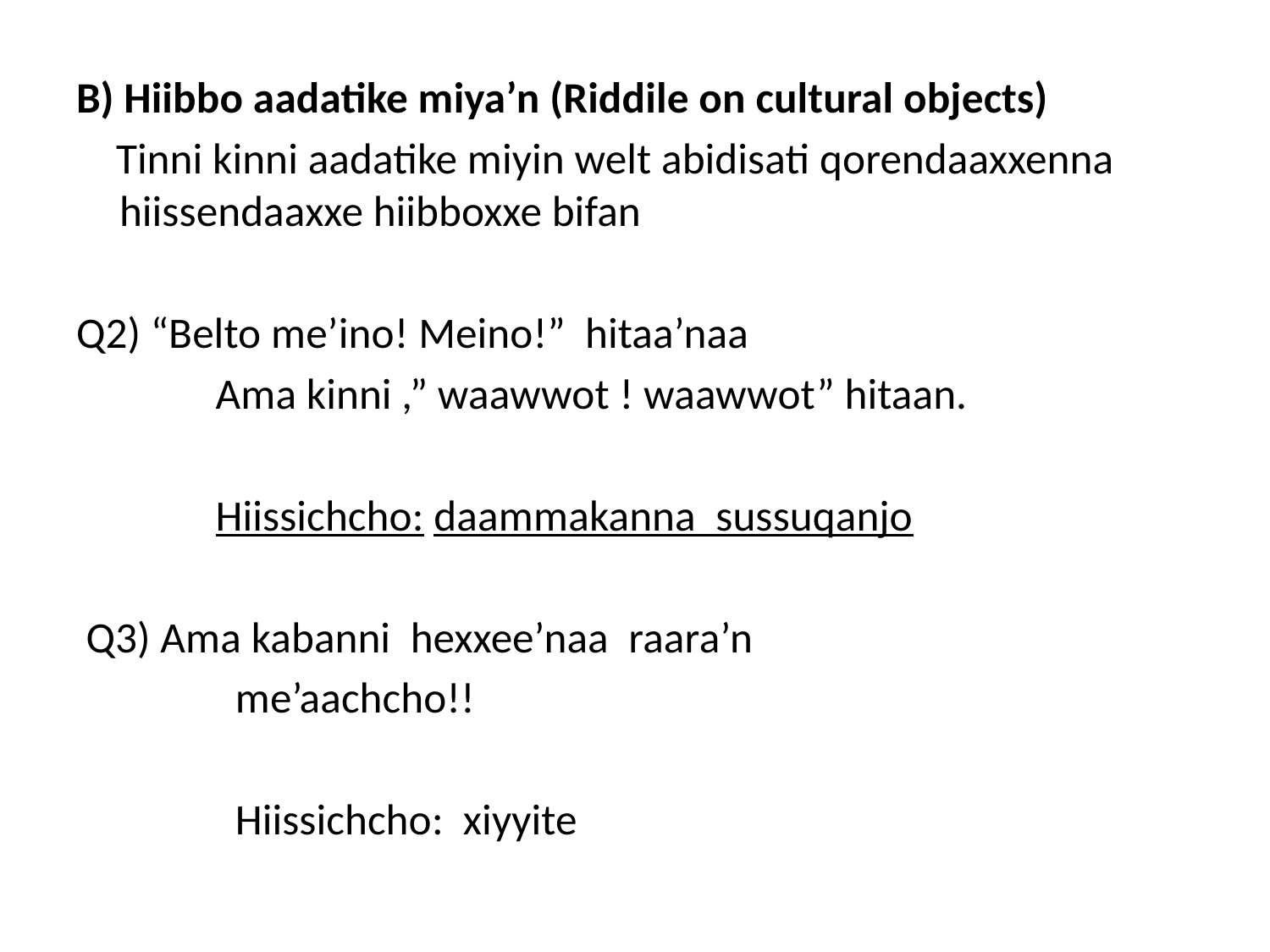

B) Hiibbo aadatike miya’n (Riddile on cultural objects)
    Tinni kinni aadatike miyin welt abidisati qorendaaxxenna hiissendaaxxe hiibboxxe bifan

Q2) “Belto me’ino! Meino!”  hitaa’naa
              Ama kinni ,” waawwot ! waawwot” hitaan.

              Hiissichcho: daammakanna  sussuqanjo

 Q3) Ama kabanni  hexxee’naa  raara’n
                me’aachcho!!

                Hiissichcho:  xiyyite